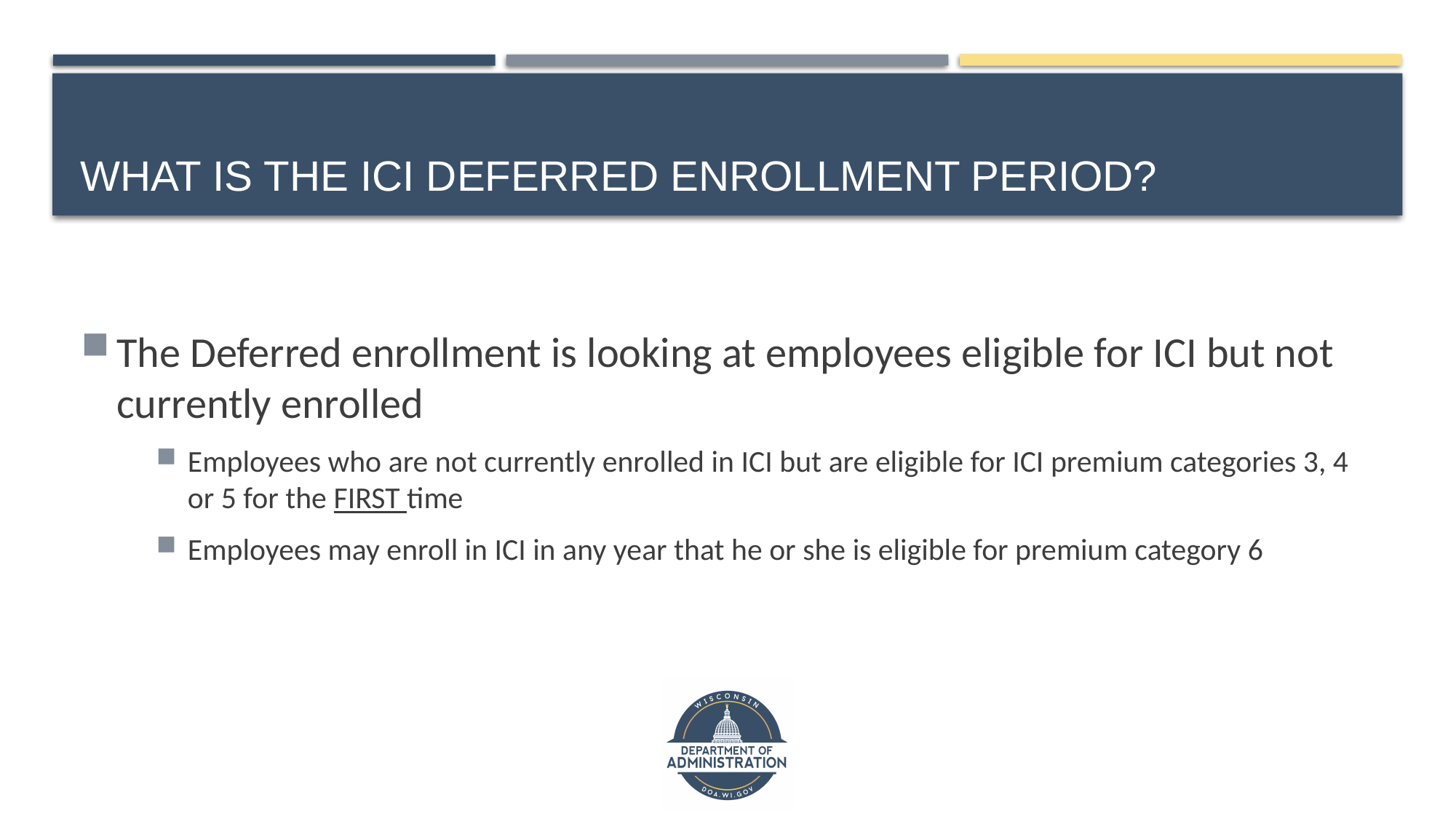

# What is the ICI Deferred Enrollment Period?
The Deferred enrollment is looking at employees eligible for ICI but not currently enrolled
Employees who are not currently enrolled in ICI but are eligible for ICI premium categories 3, 4 or 5 for the FIRST time
Employees may enroll in ICI in any year that he or she is eligible for premium category 6